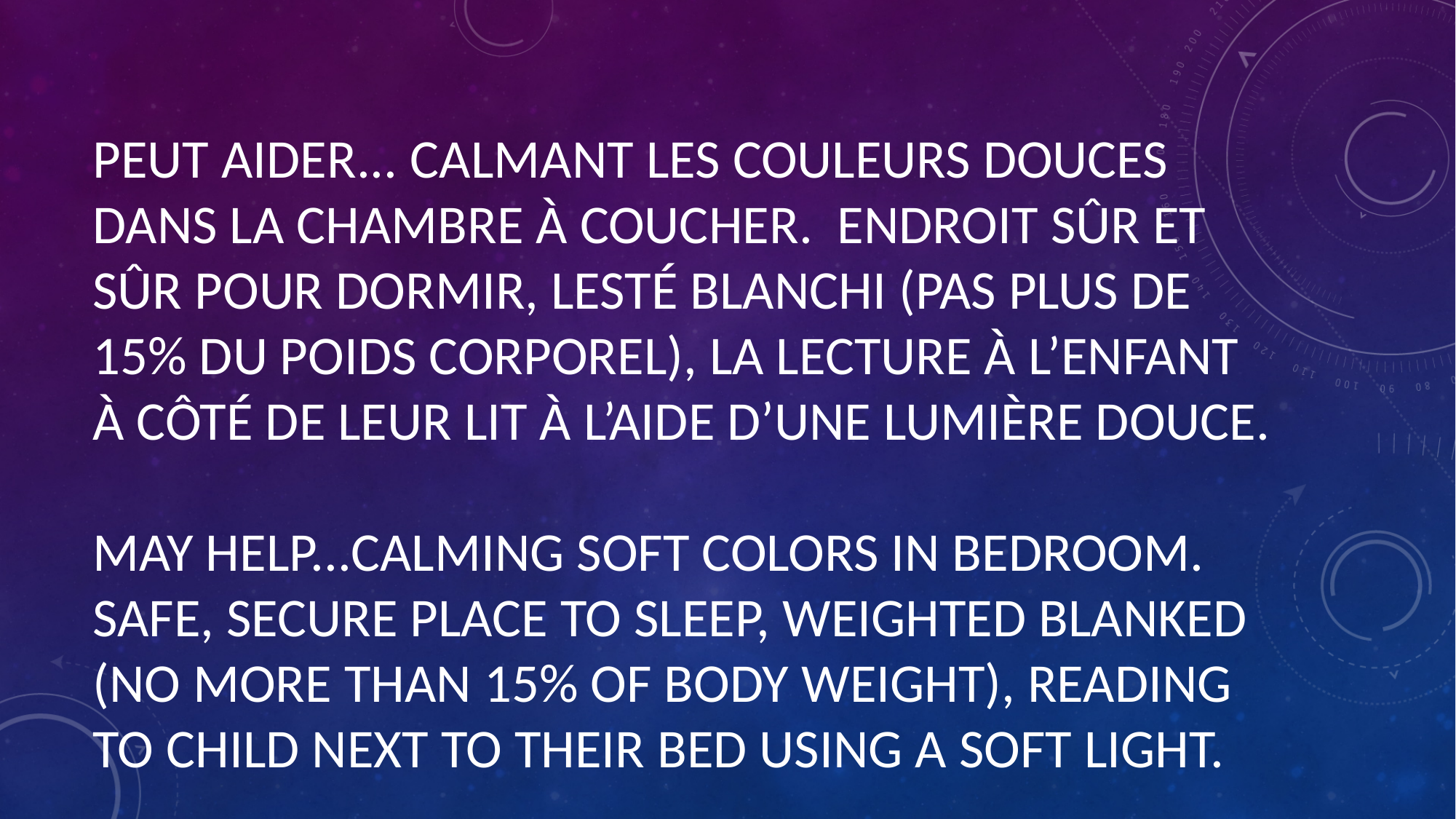

# Peut aider... Calmant les couleurs douces dans la chambre à coucher.  Endroit sûr et sûr pour dormir, lesté blanchi (pas plus de 15% du poids corporel), la lecture à l’enfant à côté de leur lit à l’aide d’une lumière douce. May help...Calming soft colors in bedroom.  Safe, secure place to sleep, weighted blanked (no more than 15% of body weight), reading to child next to their bed using a soft light.